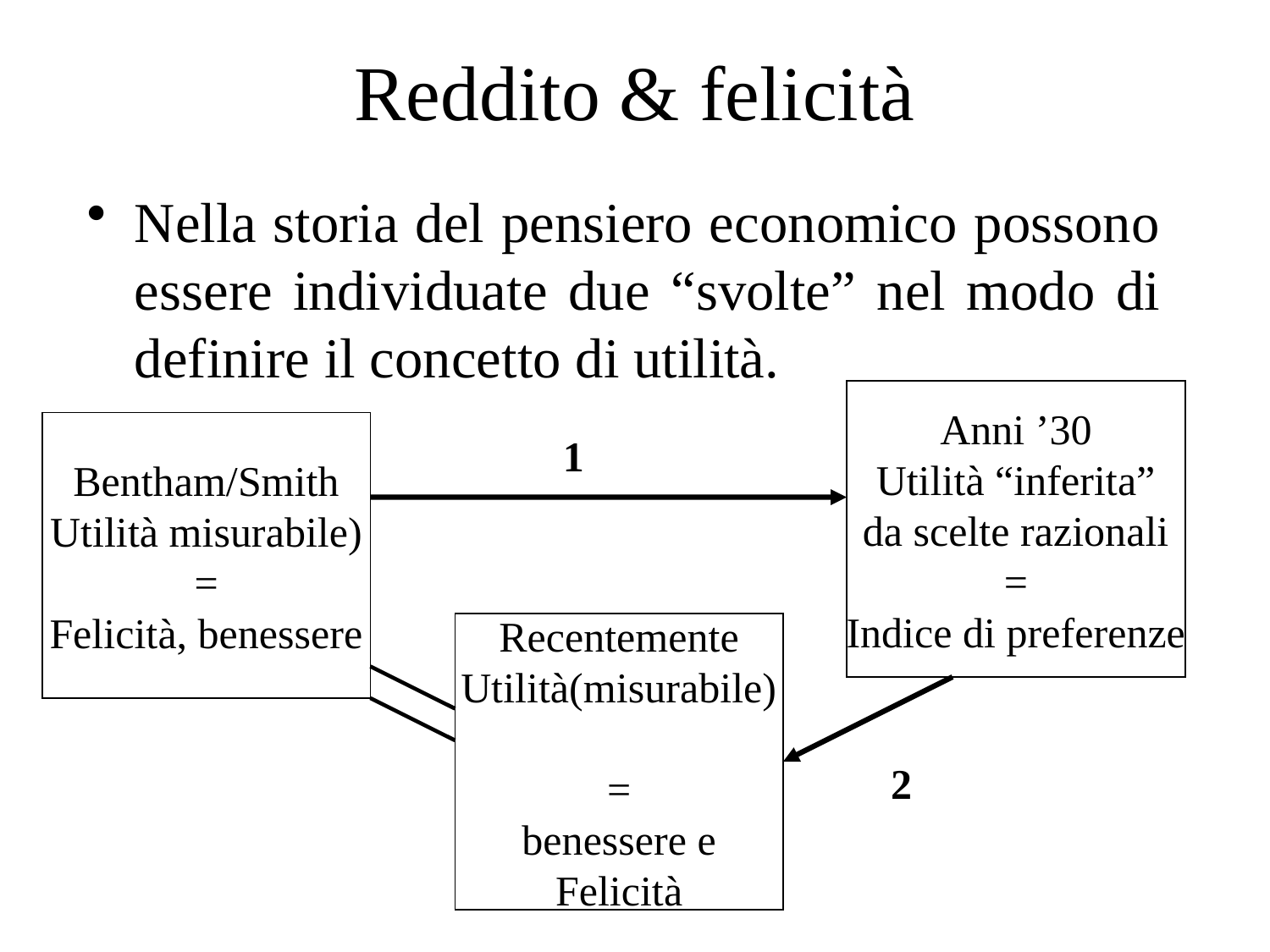

# Reddito & felicità
Nella storia del pensiero economico possono essere individuate due “svolte” nel modo di definire il concetto di utilità.
Anni ’30
Utilità “inferita”
da scelte razionali
=
Indice di preferenze
Bentham/Smith
Utilità misurabile)
=
Felicità, benessere
1

Recentemente
Utilità(misurabile)

=
benessere e
Felicità

2